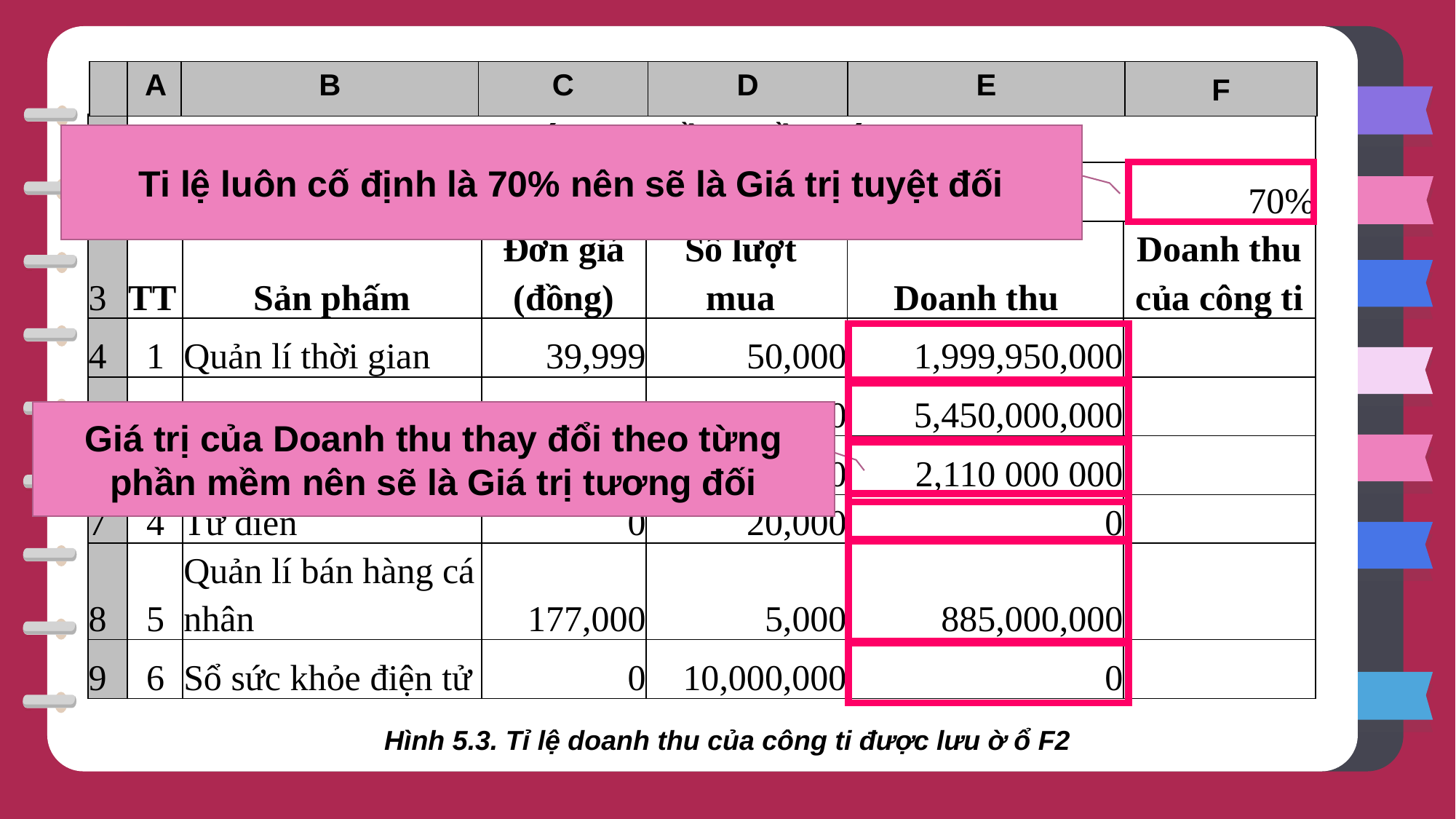

=C5*D5
|  | A | B | C | D | E | F |
| --- | --- | --- | --- | --- | --- | --- |
| 1 | DANH SÁCH PHẦN MỀM ỨNG DỤNG |  |  |  |  |  |
| --- | --- | --- | --- | --- | --- | --- |
| 2 |  |  |  | Tỉ lệ doanh thu của công ti |  | 70% |
| 3 | TT | Sản phấm | Đơn giá (đồng) | Sô lượt mua | Doanh thu | Doanh thu của công ti |
| 4 | 1 | Quản lí thời gian | 39,999 | 50,000 | 1,999,950,000 |  |
| 5 | 2 | Trò chơi sáng tạo | 109,000 | 50,000 | 5,450,000,000 |  |
| 6 | 3 | Thiết kế đồ hoạ | 211,000 | 10,000 | 2,110 000 000 |  |
| 7 | 4 | Từ điển | 0 | 20,000 | 0 |  |
| 8 | 5 | Quản lí bán hàng cá nhân | 177,000 | 5,000 | 885,000,000 |  |
| 9 | 6 | Sổ sức khỏe điện tử | 0 | 10,000,000 | 0 |  |
Ti lệ luôn cố định là 70% nên sẽ là Giá trị tuyệt đối

Giá trị của Doanh thu thay đổi theo từng phần mềm nên sẽ là Giá trị tương đối

Hình 5.3. Tỉ lệ doanh thu của công ti được lưu ờ ổ F2